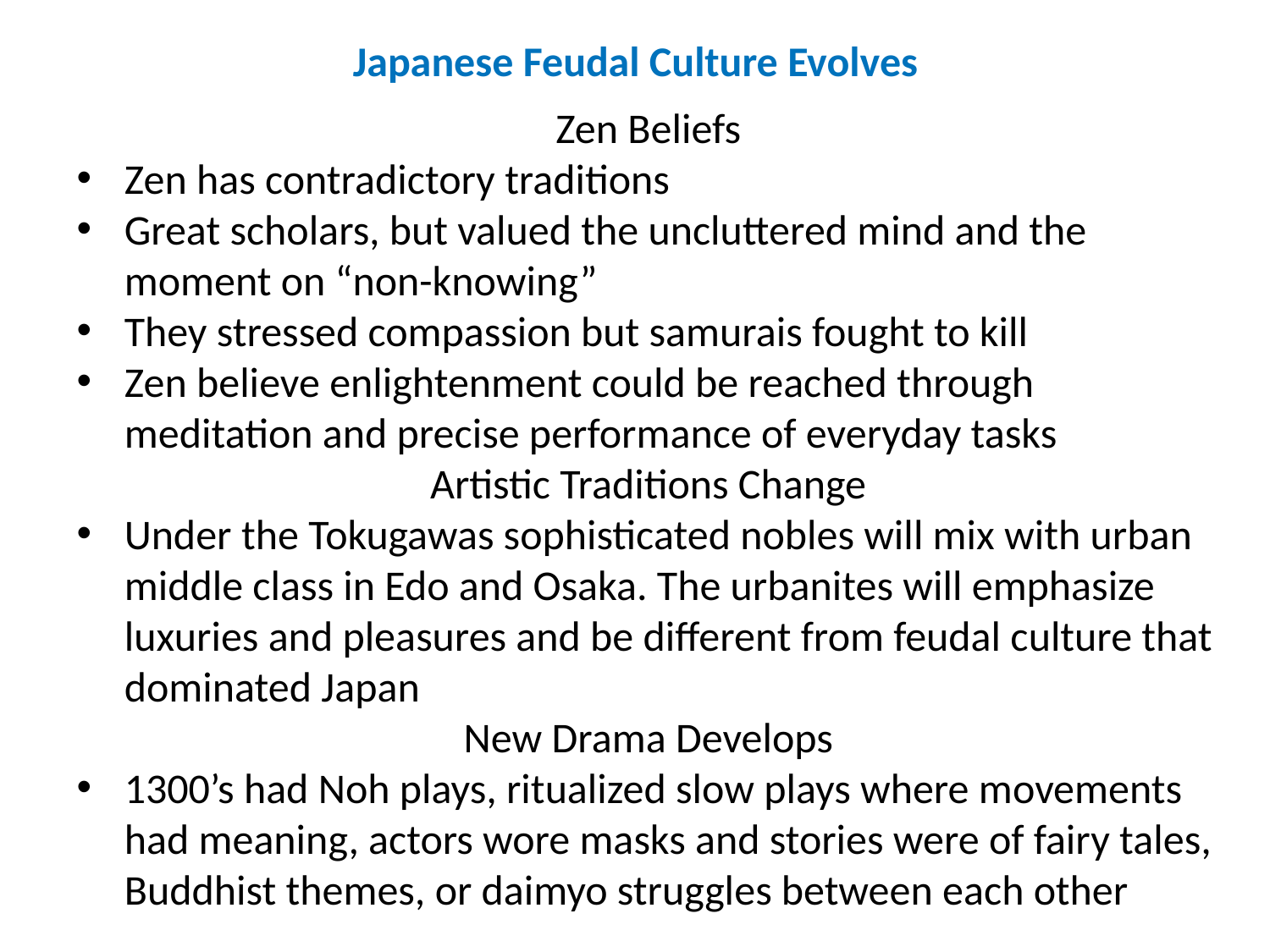

Japanese Feudal Culture Evolves
Zen Beliefs
Zen has contradictory traditions
Great scholars, but valued the uncluttered mind and the moment on “non-knowing”
They stressed compassion but samurais fought to kill
Zen believe enlightenment could be reached through meditation and precise performance of everyday tasks
Artistic Traditions Change
Under the Tokugawas sophisticated nobles will mix with urban middle class in Edo and Osaka. The urbanites will emphasize luxuries and pleasures and be different from feudal culture that dominated Japan
New Drama Develops
1300’s had Noh plays, ritualized slow plays where movements had meaning, actors wore masks and stories were of fairy tales, Buddhist themes, or daimyo struggles between each other